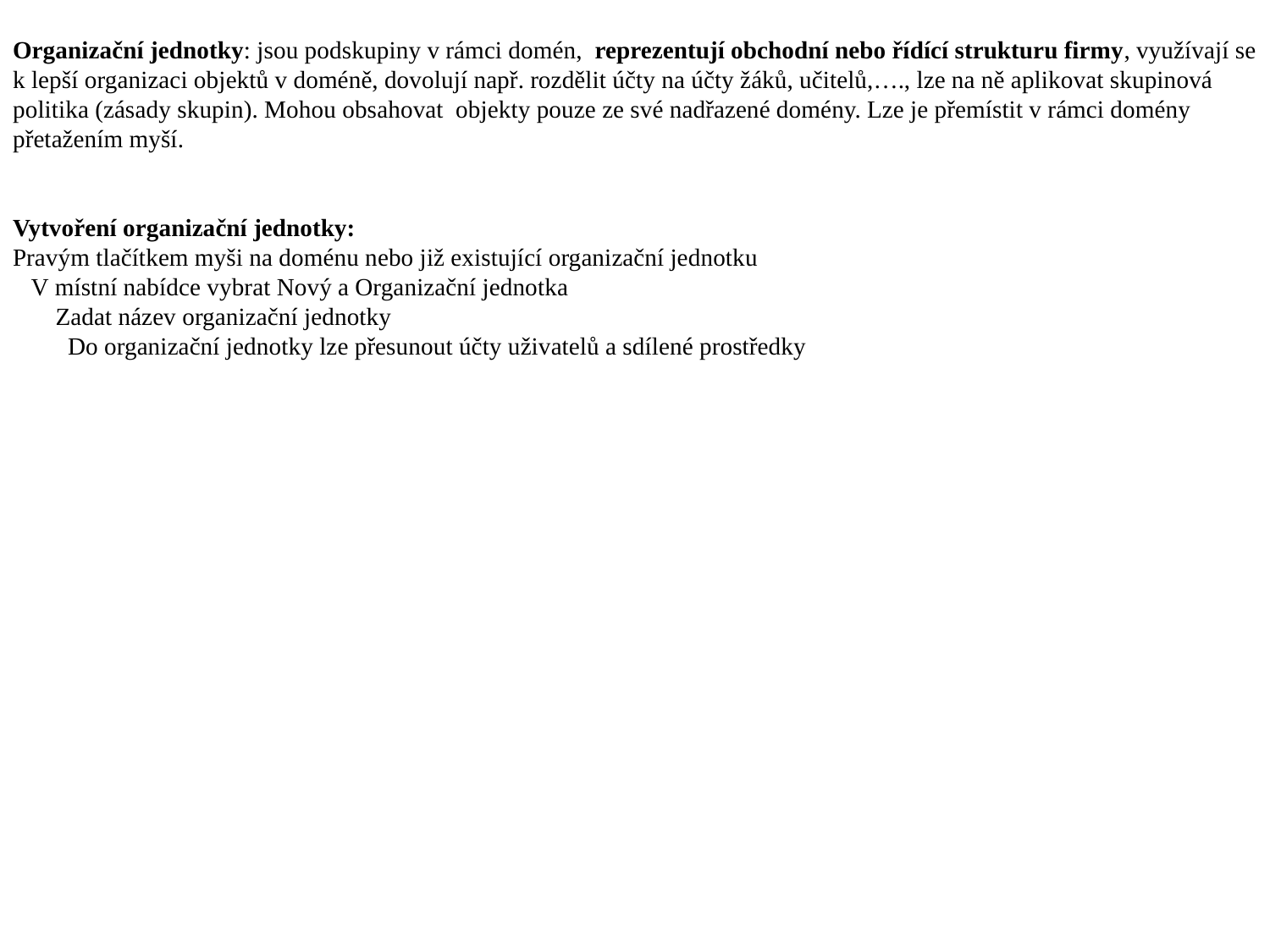

Organizační jednotky: jsou podskupiny v rámci domén,  reprezentují obchodní nebo řídící strukturu firmy, využívají se k lepší organizaci objektů v doméně, dovolují např. rozdělit účty na účty žáků, učitelů,…., lze na ně aplikovat skupinová politika (zásady skupin). Mohou obsahovat  objekty pouze ze své nadřazené domény. Lze je přemístit v rámci domény přetažením myší.

Vytvoření organizační jednotky:
Pravým tlačítkem myši na doménu nebo již existující organizační jednotku
   V místní nabídce vybrat Nový a Organizační jednotka
       Zadat název organizační jednotky
         Do organizační jednotky lze přesunout účty uživatelů a sdílené prostředky